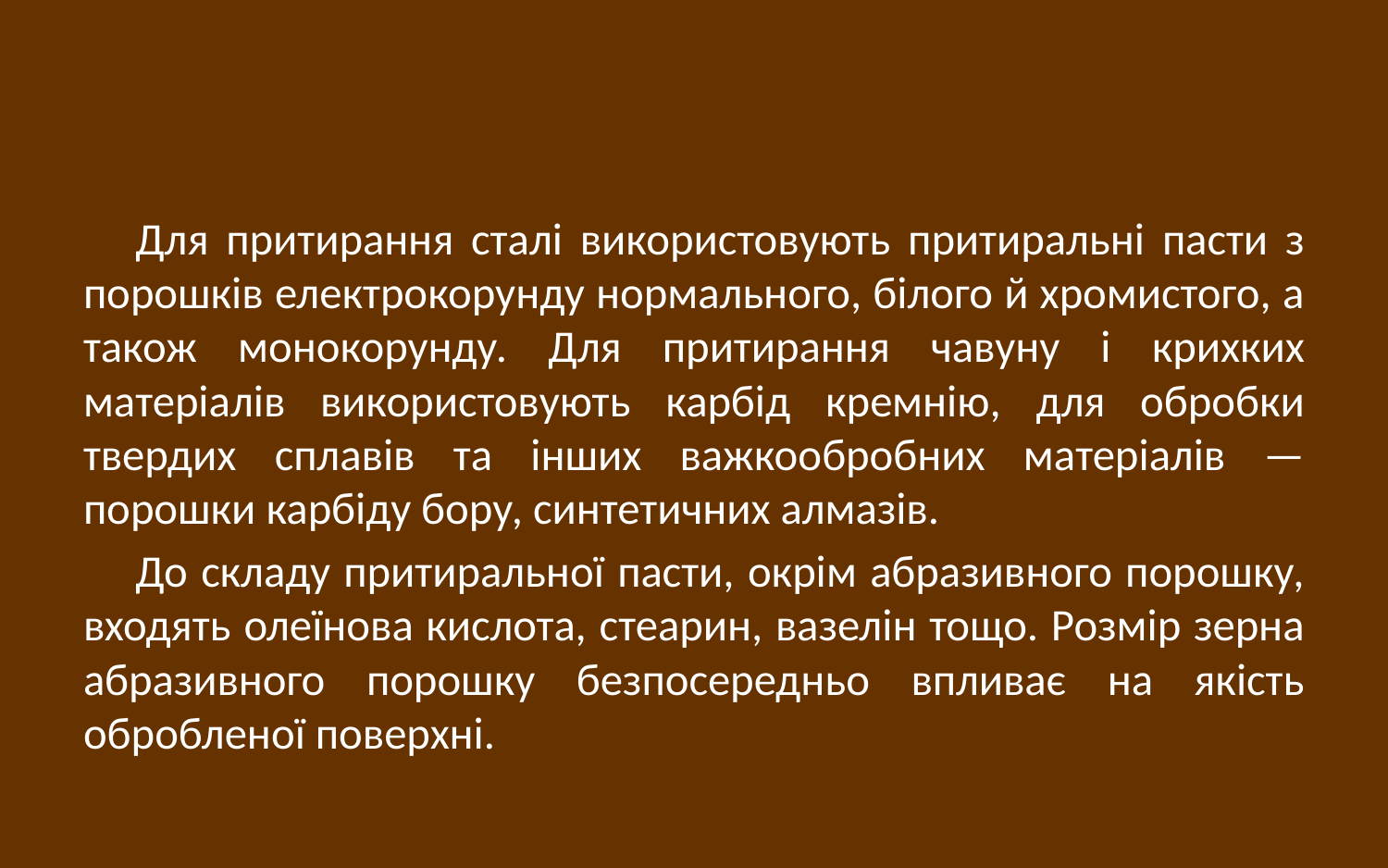

Для притирання сталі використовують притиральні пасти з порошків електрокорунду нормального, білого й хромистого, а також монокорунду. Для притирання чавуну і крихких матеріалів використовують карбід кремнію, для обробки твердих сплавів та інших важкообробних матеріалів — порошки карбіду бору, синтетичних алмазів.
До складу притиральної пасти, окрім абразивного порошку, входять олеїнова кислота, стеарин, вазелін тощо. Розмір зерна абразивного порошку безпосередньо впливає на якість обробленої поверхні.